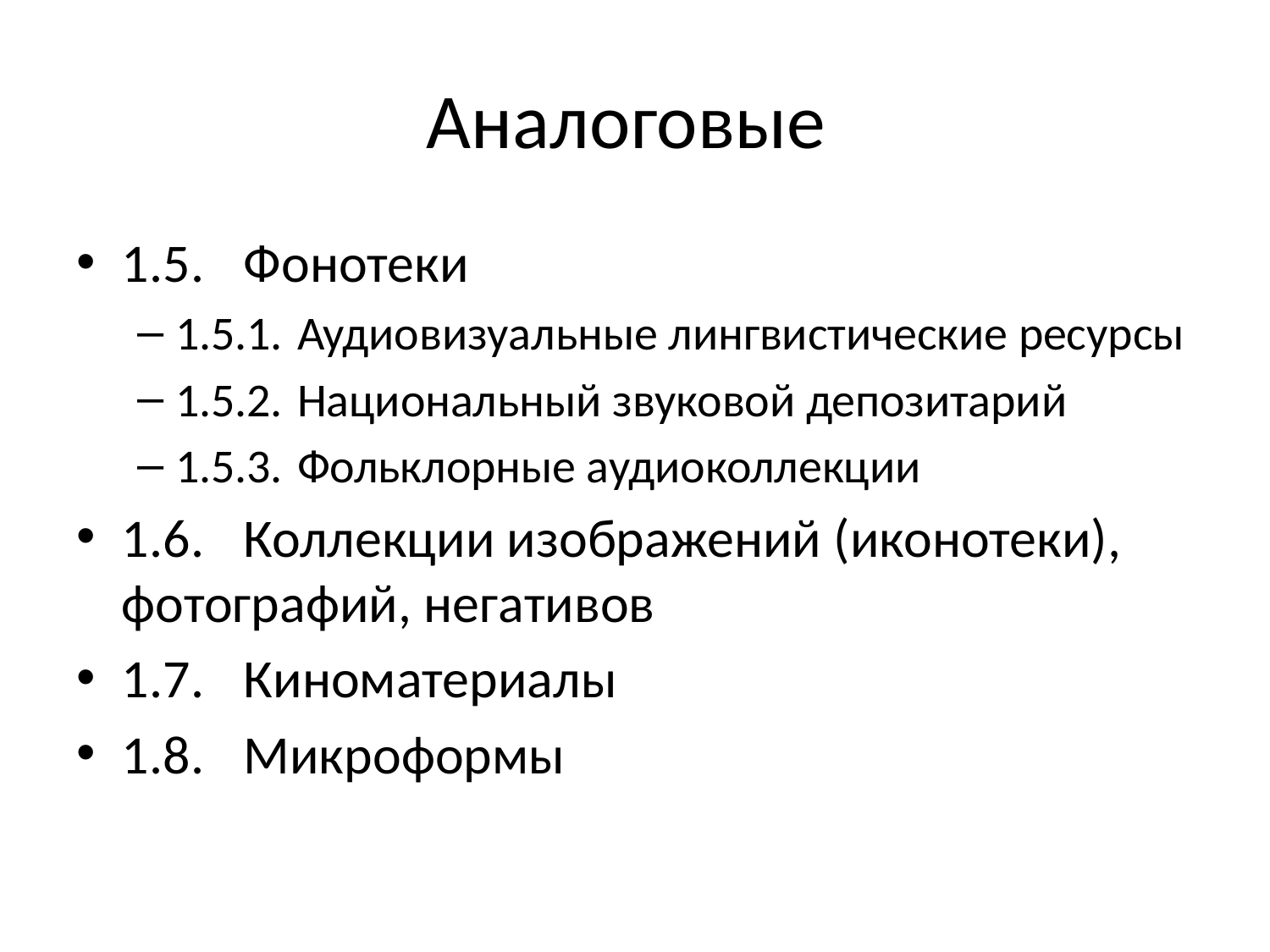

# Аналоговые
1.5.	Фонотеки
1.5.1.	Аудиовизуальные лингвистические ресурсы
1.5.2.	Национальный звуковой депозитарий
1.5.3.	Фольклорные аудиоколлекции
1.6.	Коллекции изображений (иконотеки), фотографий, негативов
1.7.	Киноматериалы
1.8.	Микроформы